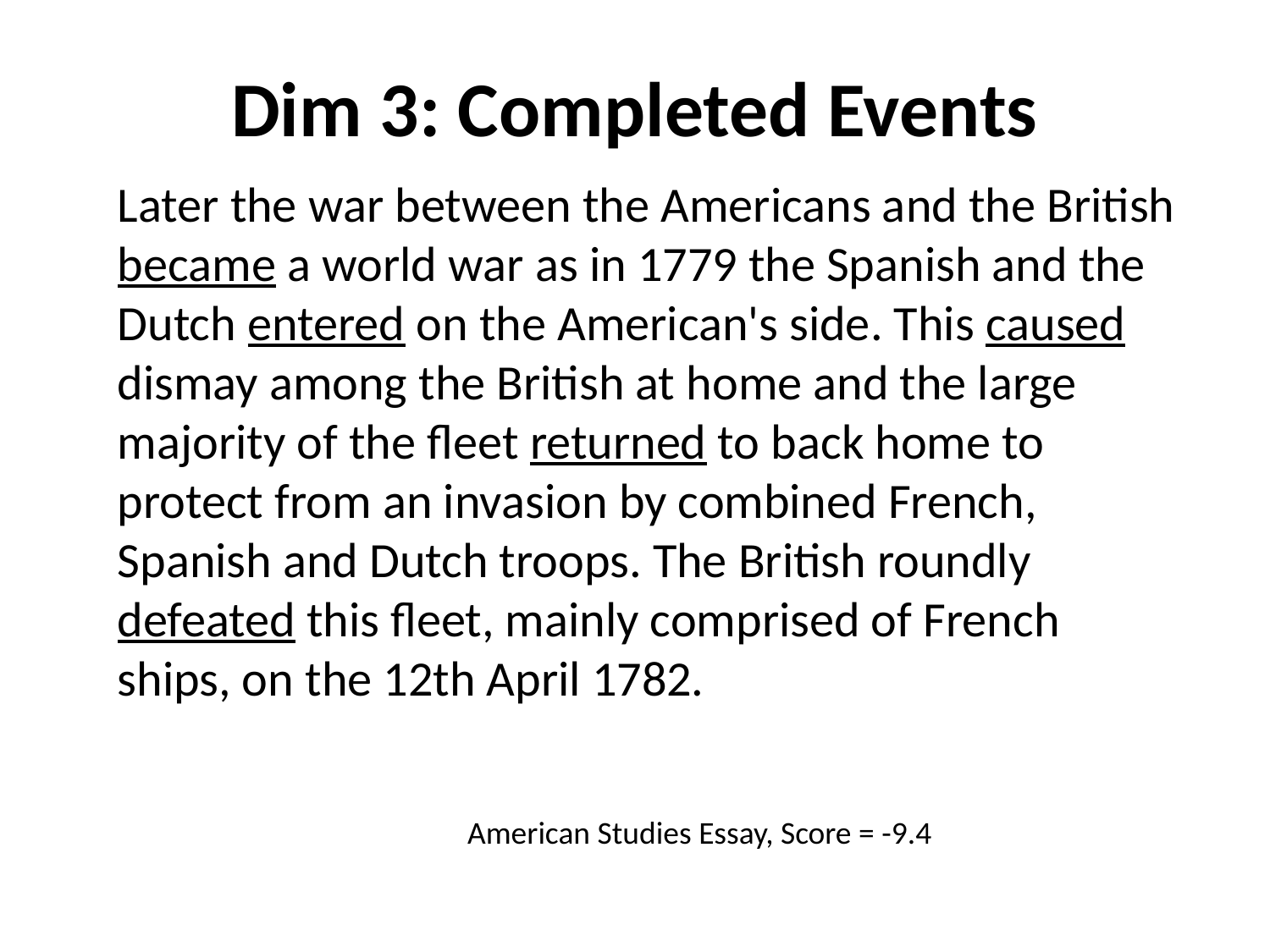

# Dim 3: Completed Events
Later the war between the Americans and the British became a world war as in 1779 the Spanish and the Dutch entered on the American's side. This caused dismay among the British at home and the large majority of the fleet returned to back home to protect from an invasion by combined French, Spanish and Dutch troops. The British roundly defeated this fleet, mainly comprised of French ships, on the 12th April 1782.
American Studies Essay, Score = -9.4